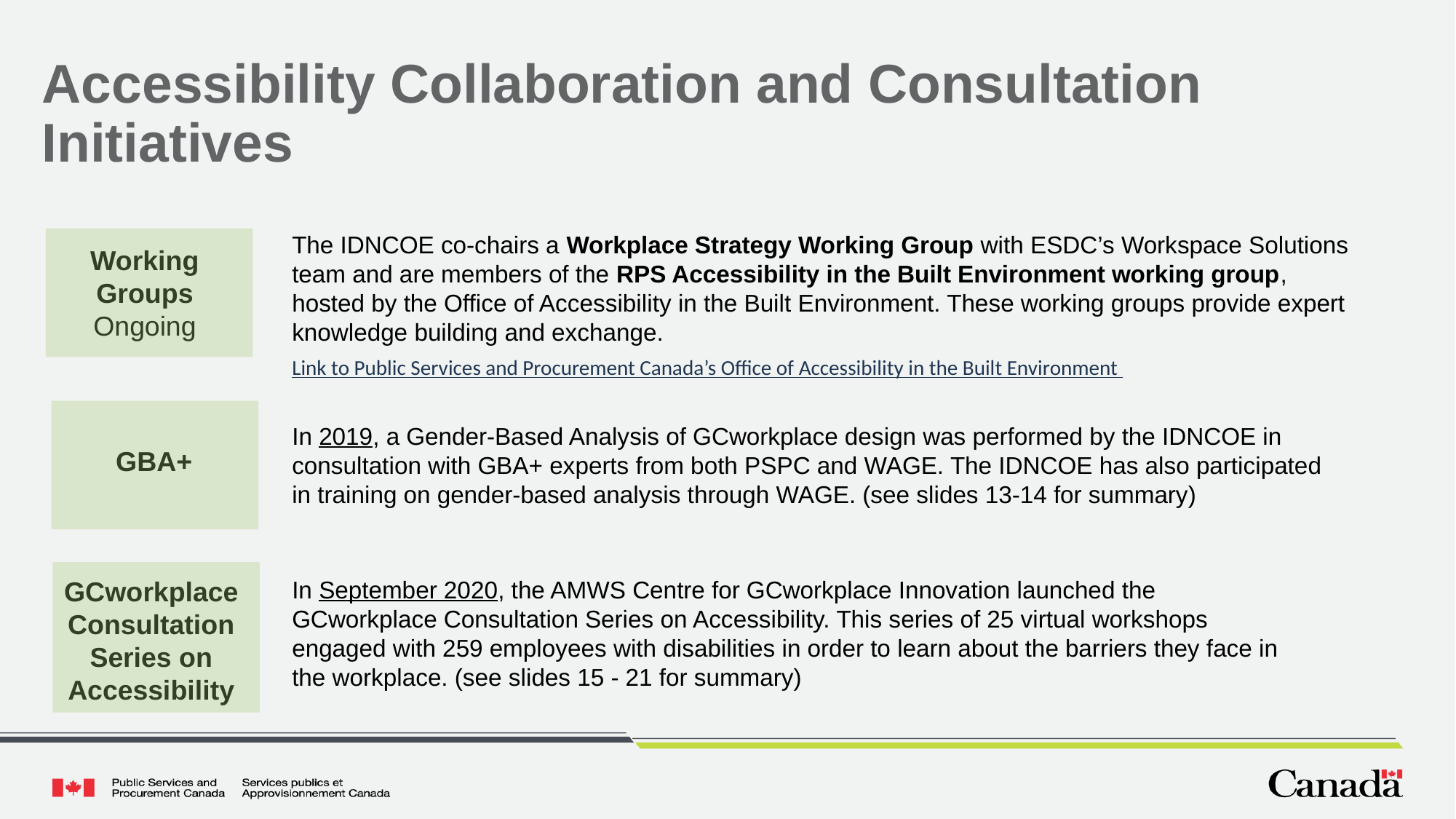

# Accessibility Collaboration and Consultation Initiatives
The IDNCOE co-chairs a Workplace Strategy Working Group with ESDC’s Workspace Solutions team and are members of the RPS Accessibility in the Built Environment working group, hosted by the Office of Accessibility in the Built Environment. These working groups provide expert knowledge building and exchange.

Working Groups
Ongoing
Link to Public Services and Procurement Canada’s Office of Accessibility in the Built Environment

In 2019, a Gender-Based Analysis of GCworkplace design was performed by the IDNCOE in consultation with GBA+ experts from both PSPC and WAGE. The IDNCOE has also participated in training on gender-based analysis through WAGE. (see slides 13-14 for summary)
GBA+

GCworkplace Consultation Series on Accessibility
In September 2020, the AMWS Centre for GCworkplace Innovation launched the GCworkplace Consultation Series on Accessibility. This series of 25 virtual workshops engaged with 259 employees with disabilities in order to learn about the barriers they face in the workplace. (see slides 15 - 21 for summary)